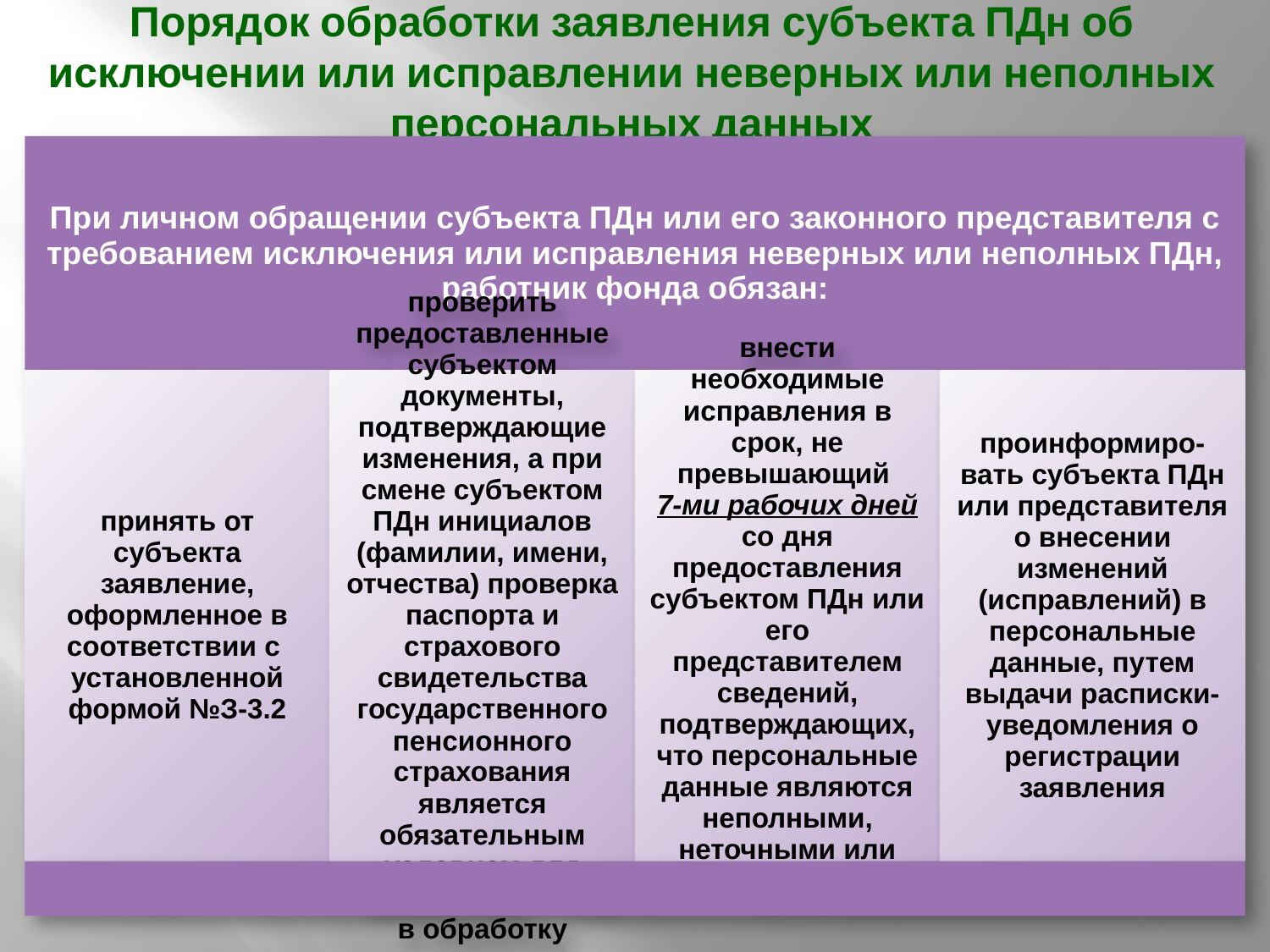

# Порядок обработки заявления субъекта ПДн об исключении или исправлении неверных или неполных персональных данных
При личном обращении субъекта ПДн или его законного представителя с требованием исключения или исправления неверных или неполных ПДн, работник фонда обязан:
принять от субъекта заявление, оформленное в соответствии с  установленной формой №З-3.2
внести необходимые исправления в срок, не превышающий
7-ми рабочих дней со дня предоставления субъектом ПДн или его представителем сведений, подтверждающих, что персональные данные являются неполными, неточными или неактуальными
проинформиро-вать субъекта ПДн или представителя о внесении изменений (исправлений) в персональные данные, путем выдачи расписки-уведомления о регистрации заявления